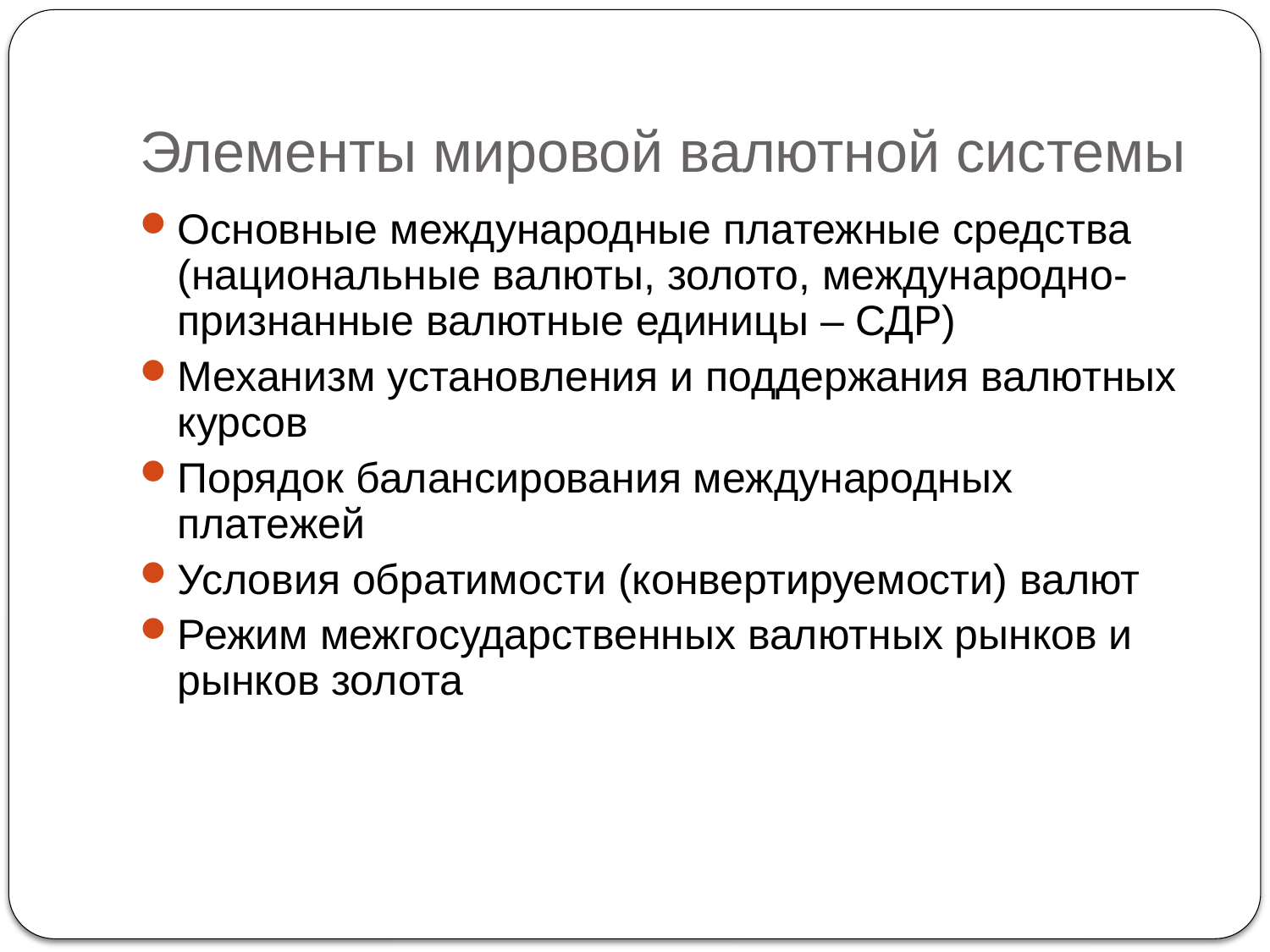

# Элементы мировой валютной системы
Основные международные платежные средства (национальные валюты, золото, международно-признанные валютные единицы – СДР)
Механизм установления и поддержания валютных курсов
Порядок балансирования международных платежей
Условия обратимости (конвертируемости) валют
Режим межгосударственных валютных рынков и рынков золота